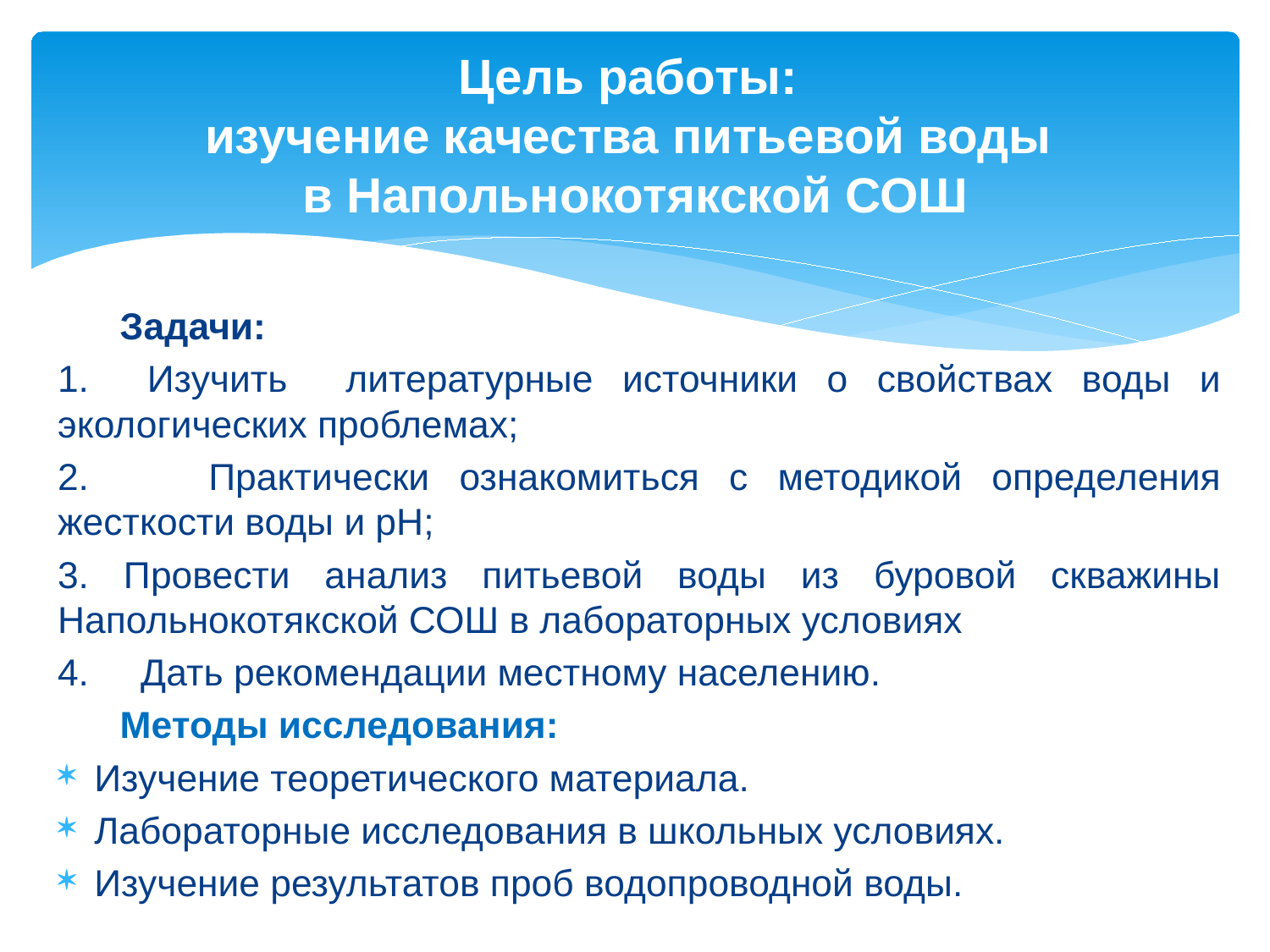

# Цель работы: изучение качества питьевой воды в Напольнокотякской СОШ
      Задачи:
1.  Изучить  литературные источники о свойствах воды и экологических проблемах;
2.    Практически ознакомиться с методикой определения жесткости воды и рН;
3. Провести анализ питьевой воды из буровой скважины Напольнокотякской СОШ в лабораторных условиях
4.     Дать рекомендации местному населению.
      Методы исследования:
Изучение теоретического материала.
Лабораторные исследования в школьных условиях.
Изучение результатов проб водопроводной воды.